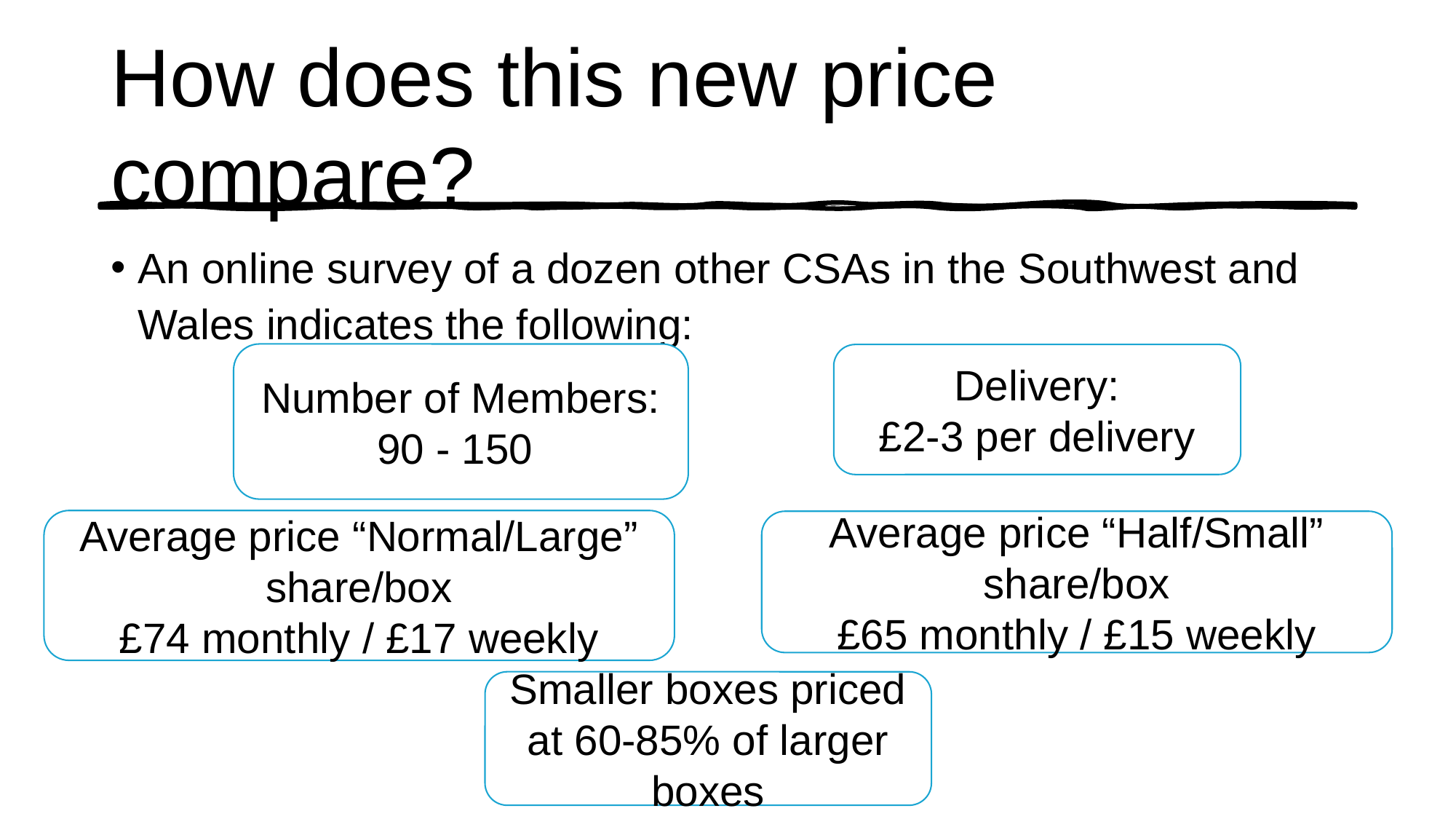

# How does this new price compare?
An online survey of a dozen other CSAs in the Southwest and Wales indicates the following:

Number of Members:
90 - 150
Delivery:
£2-3 per delivery
Average price “Normal/Large” share/box
£74 monthly / £17 weekly
Average price “Half/Small” share/box
£65 monthly / £15 weekly
Smaller boxes priced at 60-85% of larger boxes